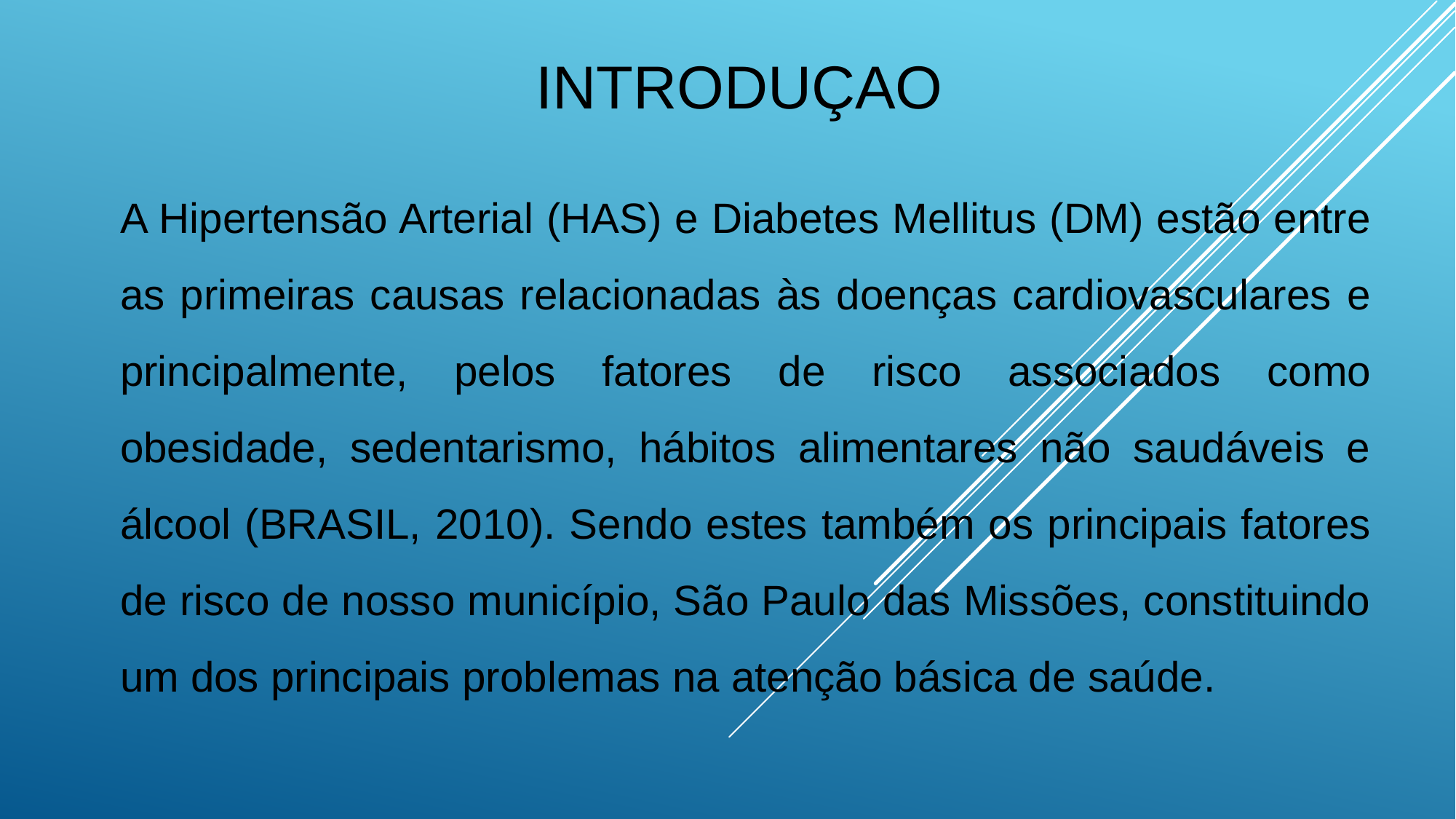

# INTRODUÇAO
A Hipertensão Arterial (HAS) e Diabetes Mellitus (DM) estão entre as primeiras causas relacionadas às doenças cardiovasculares e principalmente, pelos fatores de risco associados como obesidade, sedentarismo, hábitos alimentares não saudáveis e álcool (BRASIL, 2010). Sendo estes também os principais fatores de risco de nosso município, São Paulo das Missões, constituindo um dos principais problemas na atenção básica de saúde.